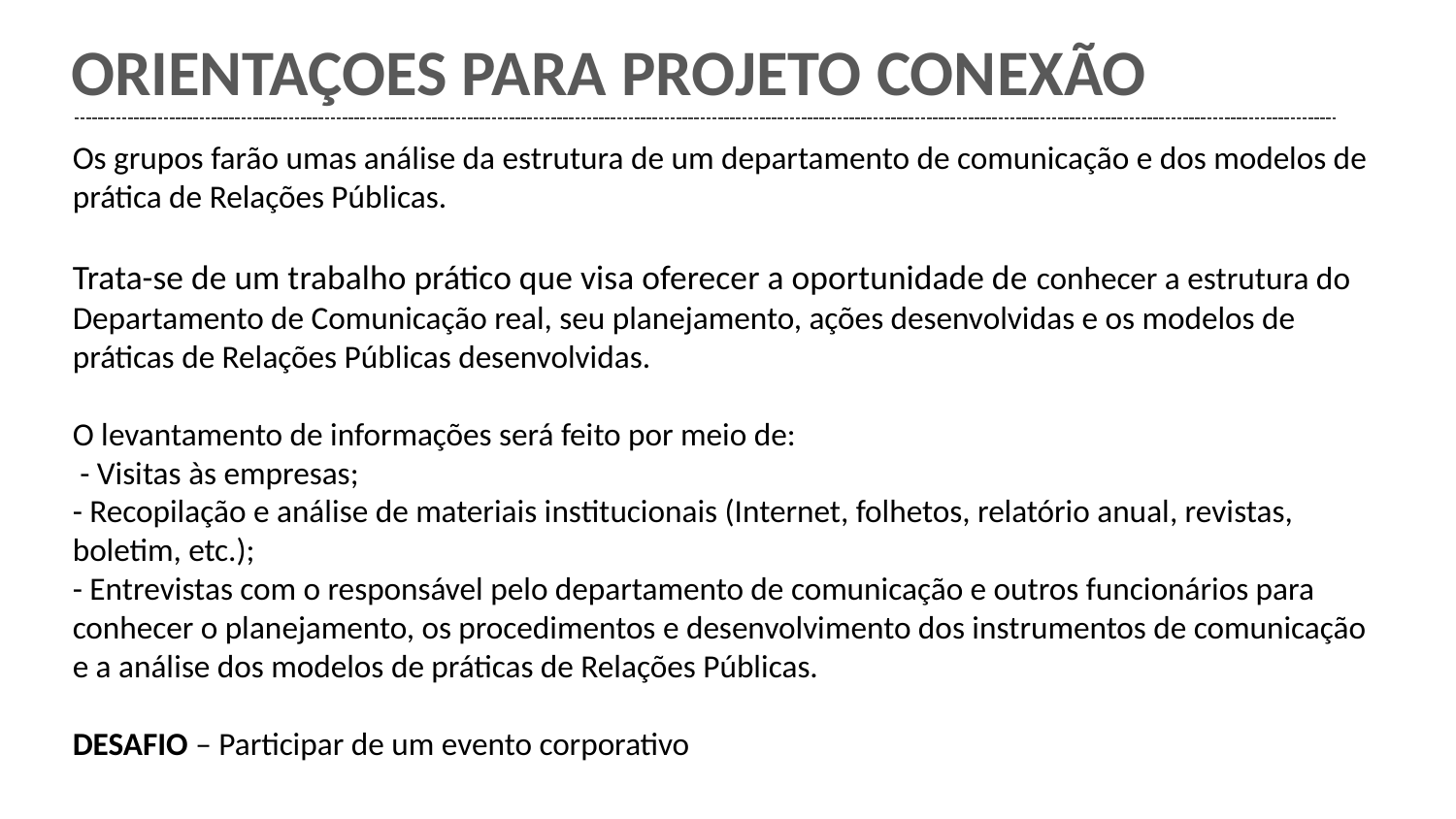

ORIENTAÇOES PARA PROJETO CONEXÃO
Os grupos farão umas análise da estrutura de um departamento de comunicação e dos modelos de prática de Relações Públicas.

Trata-se de um trabalho prático que visa oferecer a oportunidade de conhecer a estrutura do Departamento de Comunicação real, seu planejamento, ações desenvolvidas e os modelos de práticas de Relações Públicas desenvolvidas.

O levantamento de informações será feito por meio de:
 - Visitas às empresas;
- Recopilação e análise de materiais institucionais (Internet, folhetos, relatório anual, revistas, boletim, etc.);
- Entrevistas com o responsável pelo departamento de comunicação e outros funcionários para conhecer o planejamento, os procedimentos e desenvolvimento dos instrumentos de comunicação e a análise dos modelos de práticas de Relações Públicas.

DESAFIO – Participar de um evento corporativo